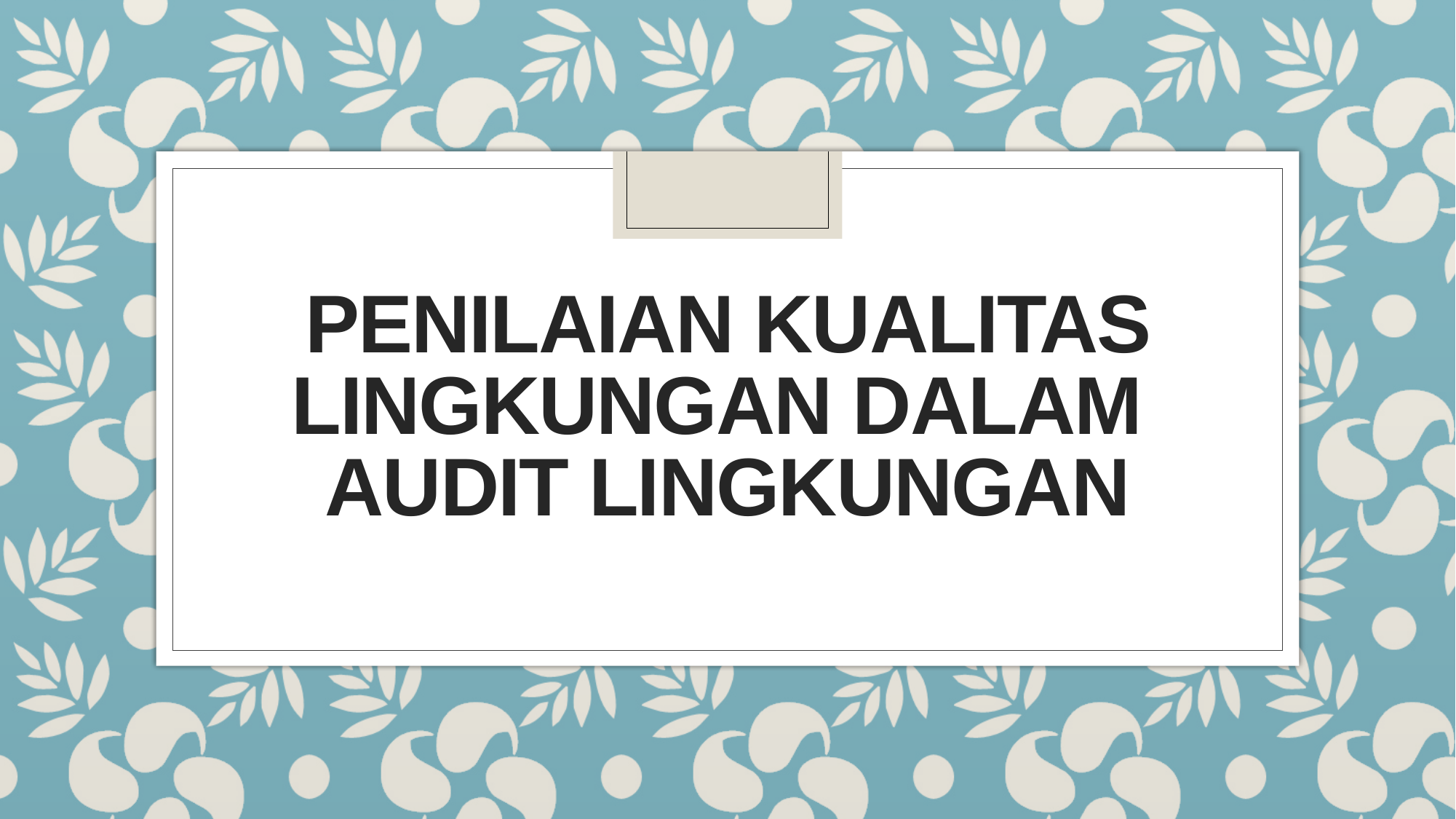

# PENILAIAN KUALITAS LINGKUNGAN DALAM AUDIT LINGKUNGAN